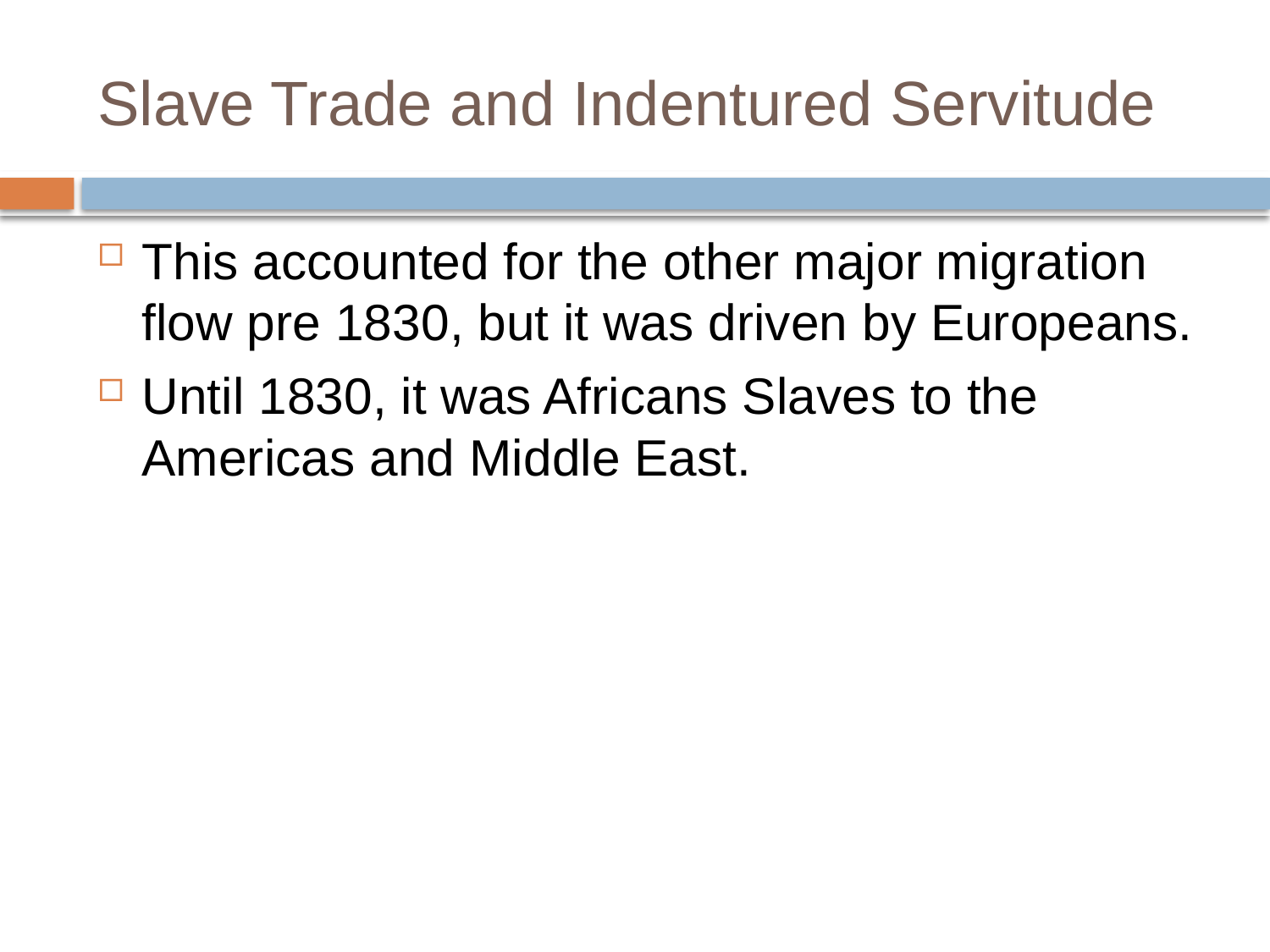

# Slave Trade and Indentured Servitude
This accounted for the other major migration flow pre 1830, but it was driven by Europeans.
Until 1830, it was Africans Slaves to the Americas and Middle East.